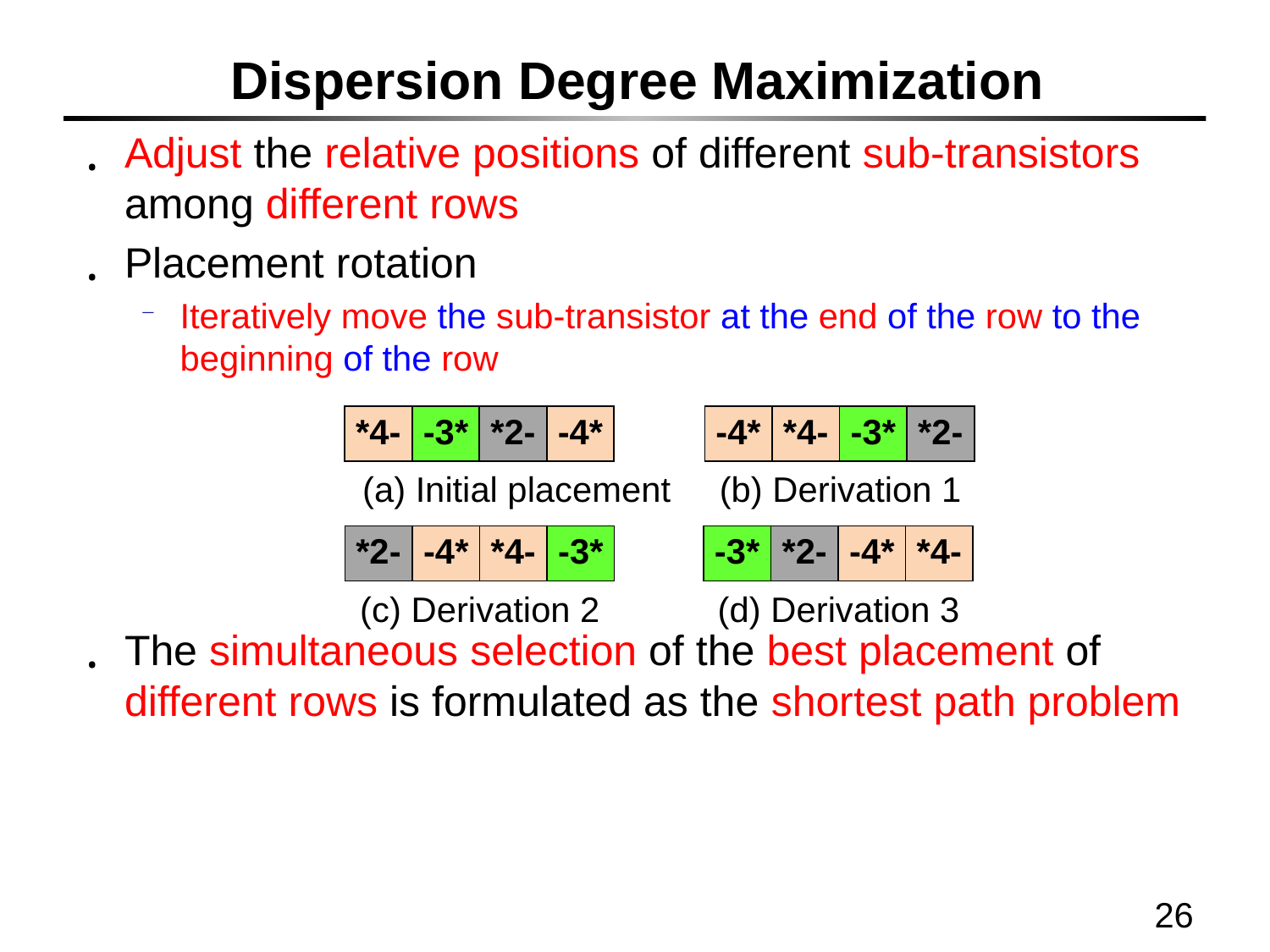

# Dispersion Degree Maximization
Adjust the relative positions of different sub-transistors among different rows
Placement rotation
Iteratively move the sub-transistor at the end of the row to the beginning of the row

The simultaneous selection of the best placement of different rows is formulated as the shortest path problem
| \*4- | -3\* | \*2- | -4\* |
| --- | --- | --- | --- |
| -4\* | \*4- | -3\* | \*2- |
| --- | --- | --- | --- |
(a) Initial placement
(b) Derivation 1
| \*2- | -4\* | \*4- | -3\* |
| --- | --- | --- | --- |
| -3\* | \*2- | -4\* | \*4- |
| --- | --- | --- | --- |
(c) Derivation 2
(d) Derivation 3
26